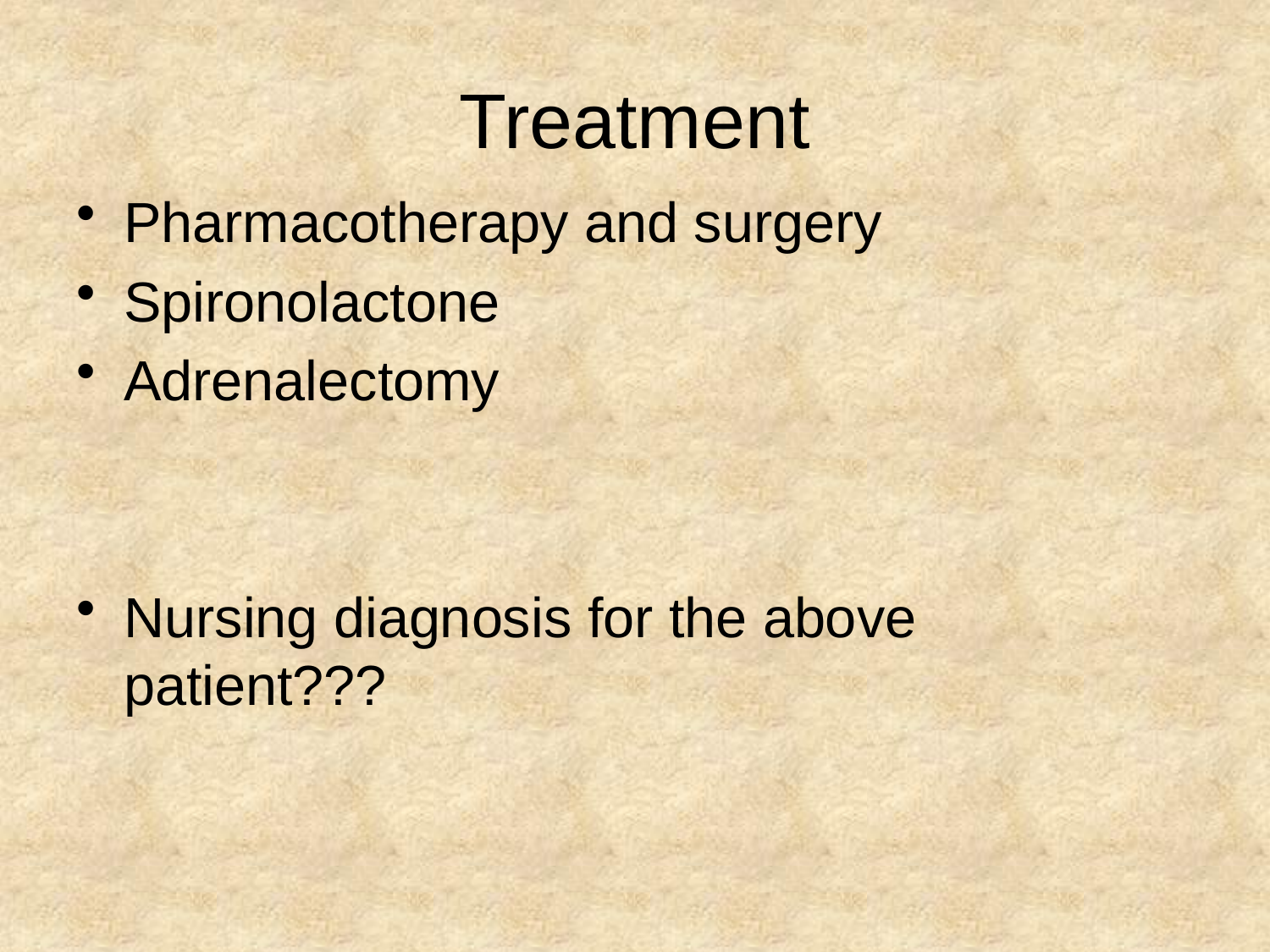

# Treatment
Pharmacotherapy and surgery
Spironolactone
Adrenalectomy

Nursing diagnosis for the above patient???